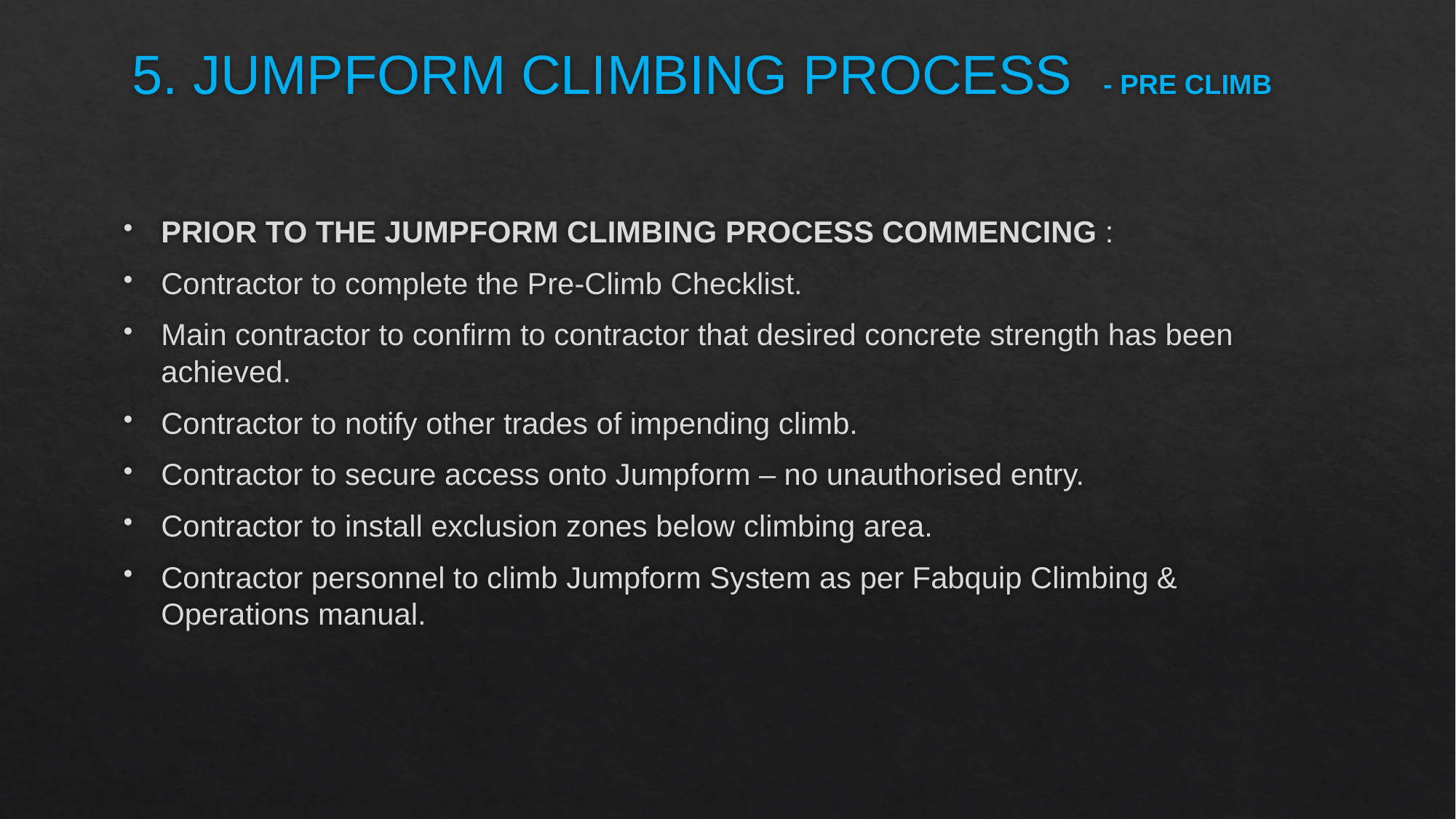

# 5. JUMPFORM CLIMBING PROCESS  - PRE CLIMB
PRIOR TO THE JUMPFORM CLIMBING PROCESS COMMENCING :
Contractor to complete the Pre-Climb Checklist.
Main contractor to confirm to contractor that desired concrete strength has been achieved.
Contractor to notify other trades of impending climb.
Contractor to secure access onto Jumpform – no unauthorised entry.
Contractor to install exclusion zones below climbing area.
Contractor personnel to climb Jumpform System as per Fabquip Climbing & Operations manual.